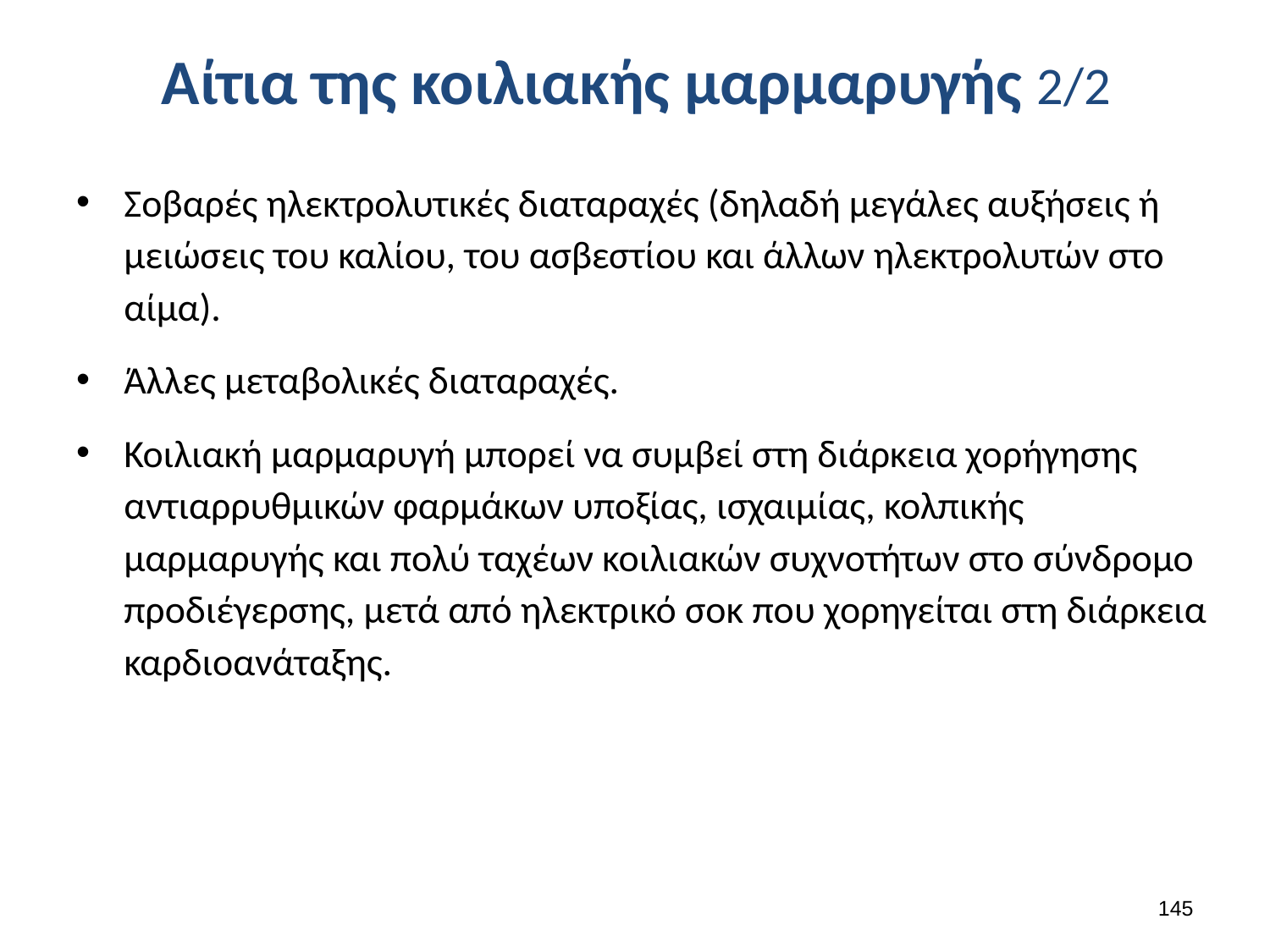

# Αίτια της κοιλιακής μαρμαρυγής 2/2
Σοβαρές ηλεκτρολυτικές διαταραχές (δηλαδή μεγάλες αυξήσεις ή μειώσεις του καλίου, του ασβεστίου και άλλων ηλεκτρολυτών στο αίμα).
Άλλες μεταβολικές διαταραχές.
Κοιλιακή μαρμαρυγή μπορεί να συμβεί στη διάρκεια χορήγησης αντιαρρυθμικών φαρμάκων υποξίας, ισχαιμίας, κολπικής μαρμαρυγής και πολύ ταχέων κοιλιακών συχνοτήτων στο σύνδρομο προδιέγερσης, μετά από ηλεκτρικό σοκ που χορηγείται στη διάρκεια καρδιοανάταξης.
145